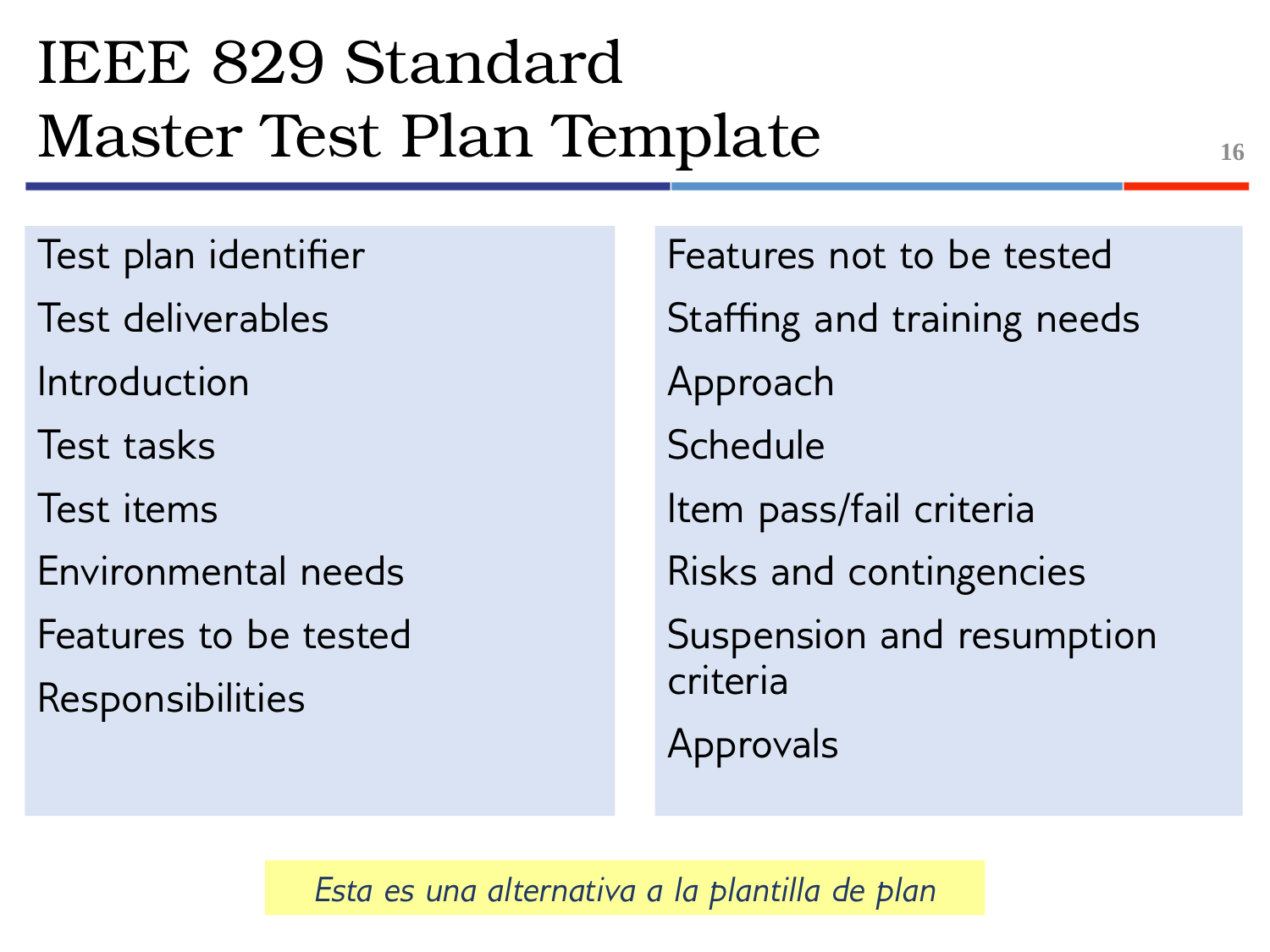

# IEEE 829 Standard Master Test Plan Template
16
Test plan identifier
Test deliverables
Introduction
Test tasks
Test items
Environmental needs
Features to be tested
Responsibilities
Features not to be tested
Staffing and training needs
Approach
Schedule
Item pass/fail criteria
Risks and contingencies
Suspension and resumption criteria
Approvals

Esta es una alternativa a la plantilla de plan